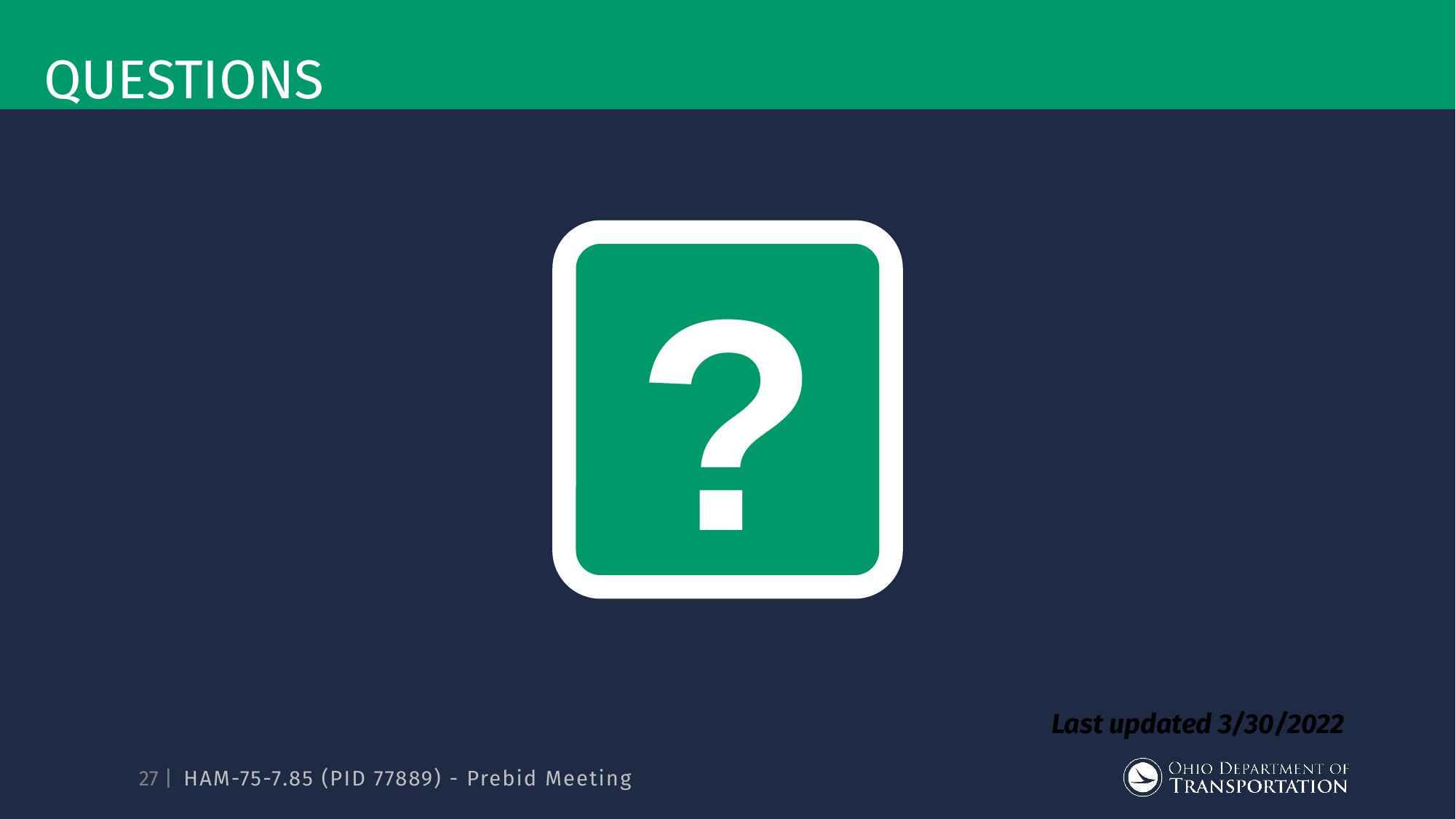

# Questions
?
Last updated 3/30/2022
HAM-75-7.85 (PID 77889) - Prebid Meeting